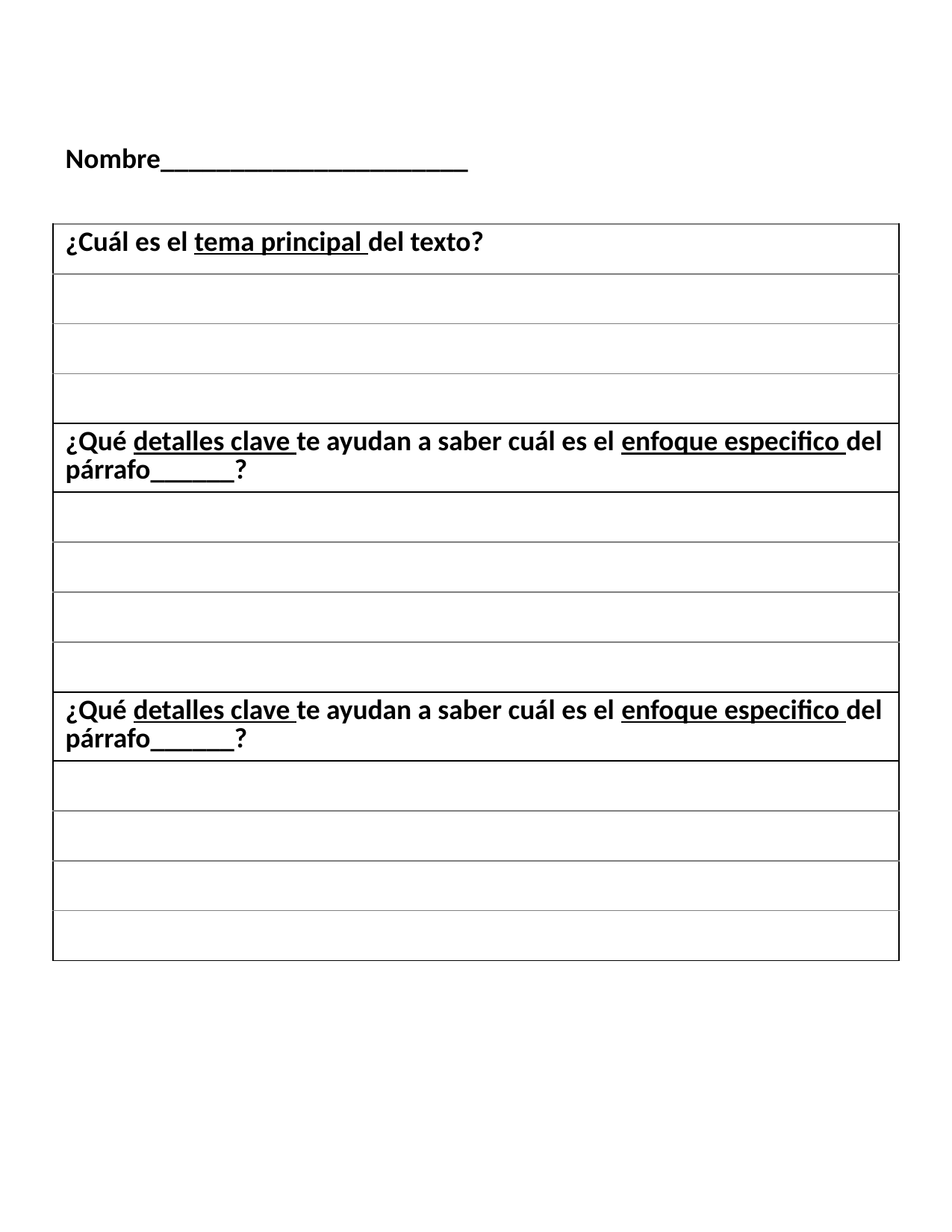

| Nombre\_\_\_\_\_\_\_\_\_\_\_\_\_\_\_\_\_\_\_\_\_\_ |
| --- |
| ¿Cuál es el tema principal del texto? |
|  |
|  |
|  |
| ¿Qué detalles clave te ayudan a saber cuál es el enfoque especifico del párrafo\_\_\_\_\_\_? |
|  |
|  |
|  |
|  |
| ¿Qué detalles clave te ayudan a saber cuál es el enfoque especifico del párrafo\_\_\_\_\_\_? |
|  |
|  |
|  |
|  |